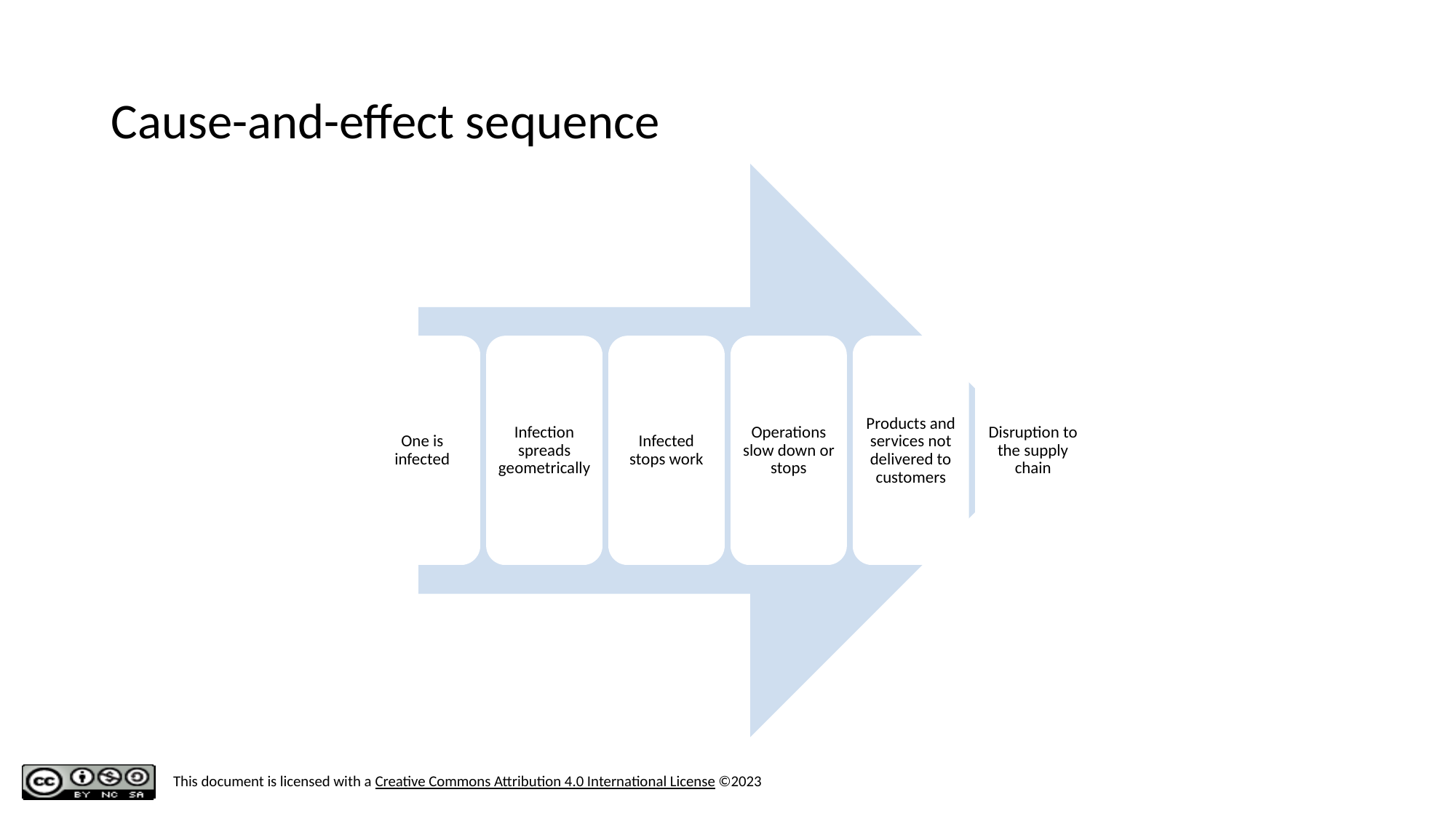

# Cause-and-effect sequence

One is infected
Infection spreads geometrically
Infected stops work
Operations slow down or stops
Products and services not delivered to customers
Disruption to the supply chain